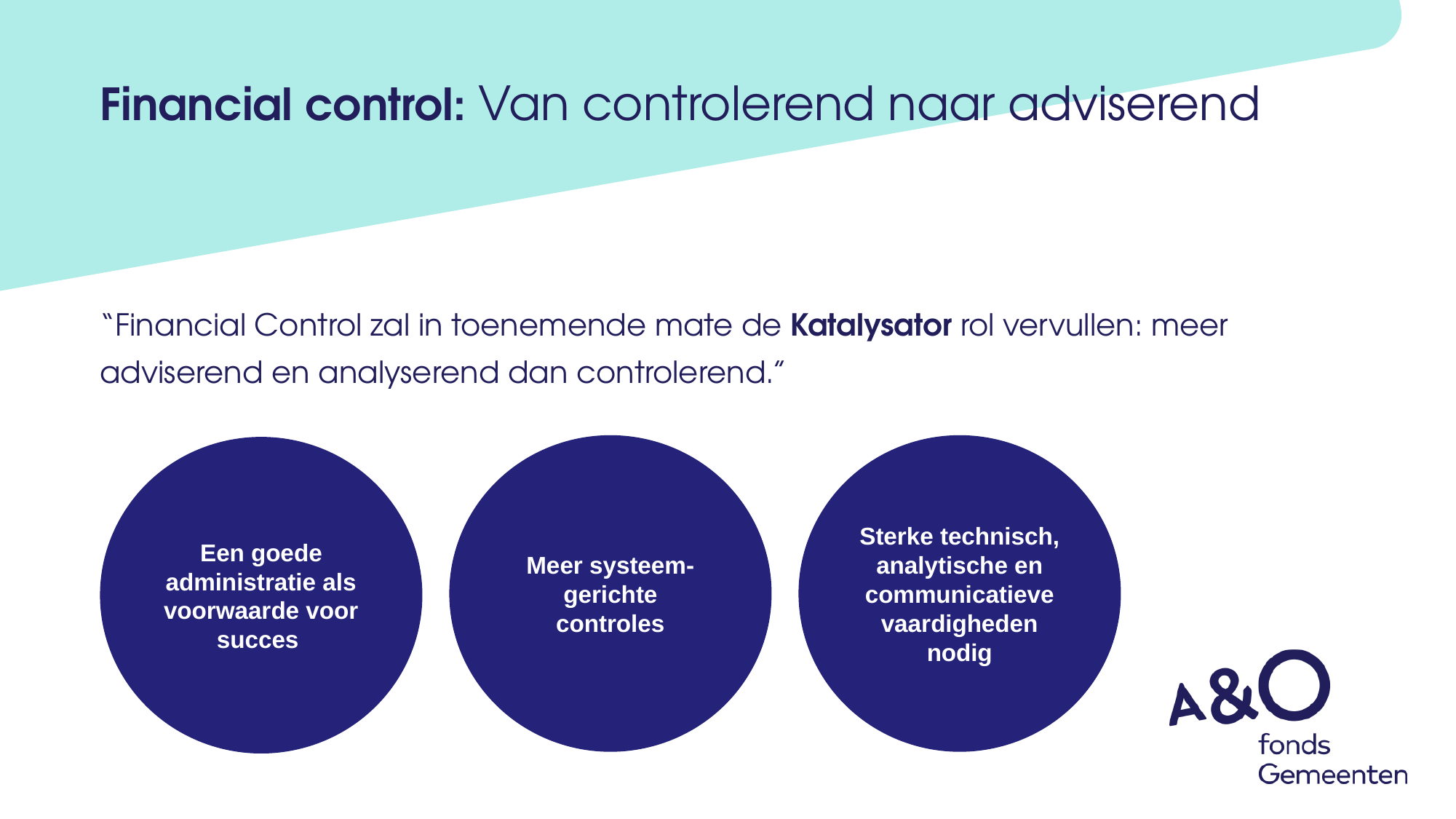

# Financial control: Van controlerend naar adviserend
“Financial Control zal in toenemende mate de Katalysator rol vervullen: meer adviserend en analyserend dan controlerend.”
Meer systeem- gerichte controles
Sterke technisch, analytische en communicatieve vaardigheden nodig
Een goede administratie als voorwaarde voor succes